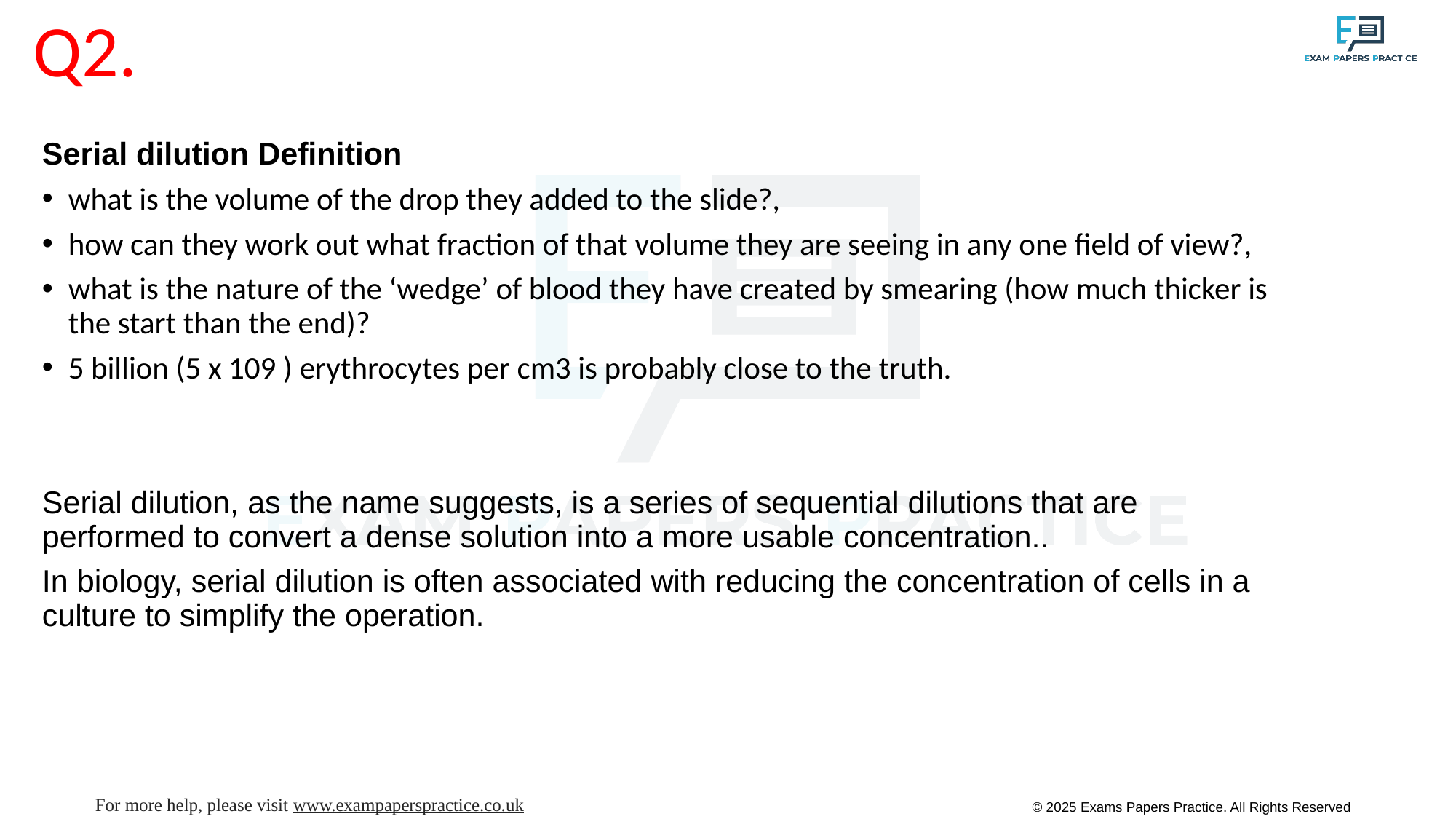

# Q2.
Serial dilution Definition
what is the volume of the drop they added to the slide?,
how can they work out what fraction of that volume they are seeing in any one field of view?,
what is the nature of the ‘wedge’ of blood they have created by smearing (how much thicker is the start than the end)?
5 billion (5 x 109 ) erythrocytes per cm3 is probably close to the truth.

Serial dilution, as the name suggests, is a series of sequential dilutions that are performed to convert a dense solution into a more usable concentration..
In biology, serial dilution is often associated with reducing the concentration of cells in a culture to simplify the operation.